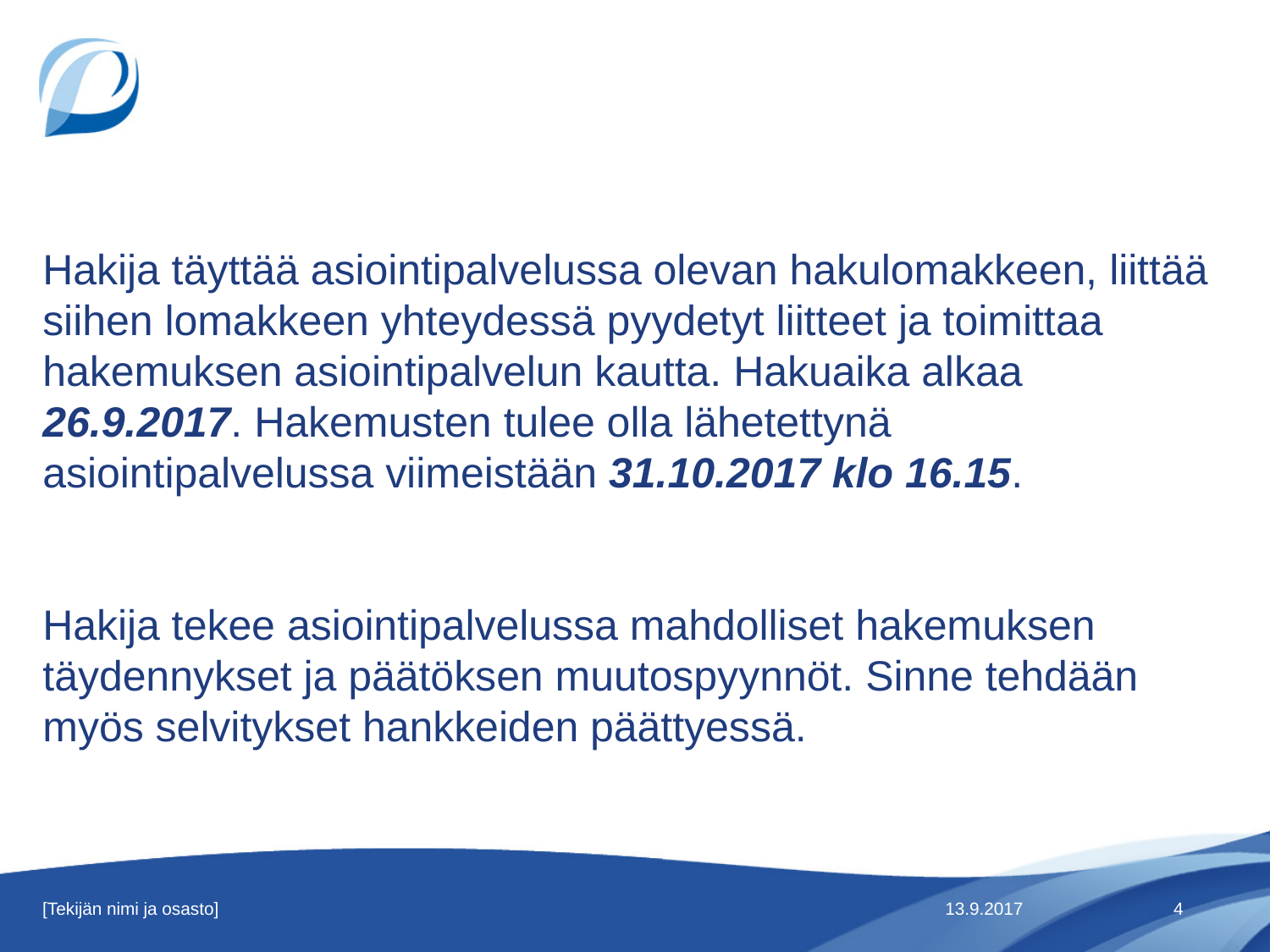

#

Hakija täyttää asiointipalvelussa olevan hakulomakkeen, liittää siihen lomakkeen yhteydessä pyydetyt liitteet ja toimittaa hakemuksen asiointipalvelun kautta. Hakuaika alkaa 26.9.2017. Hakemusten tulee olla lähetettynä asiointipalvelussa viimeistään 31.10.2017 klo 16.15.

Hakija tekee asiointipalvelussa mahdolliset hakemuksen täydennykset ja päätöksen muutospyynnöt. Sinne tehdään myös selvitykset hankkeiden päättyessä.

[Tekijän nimi ja osasto]
13.9.2017
4